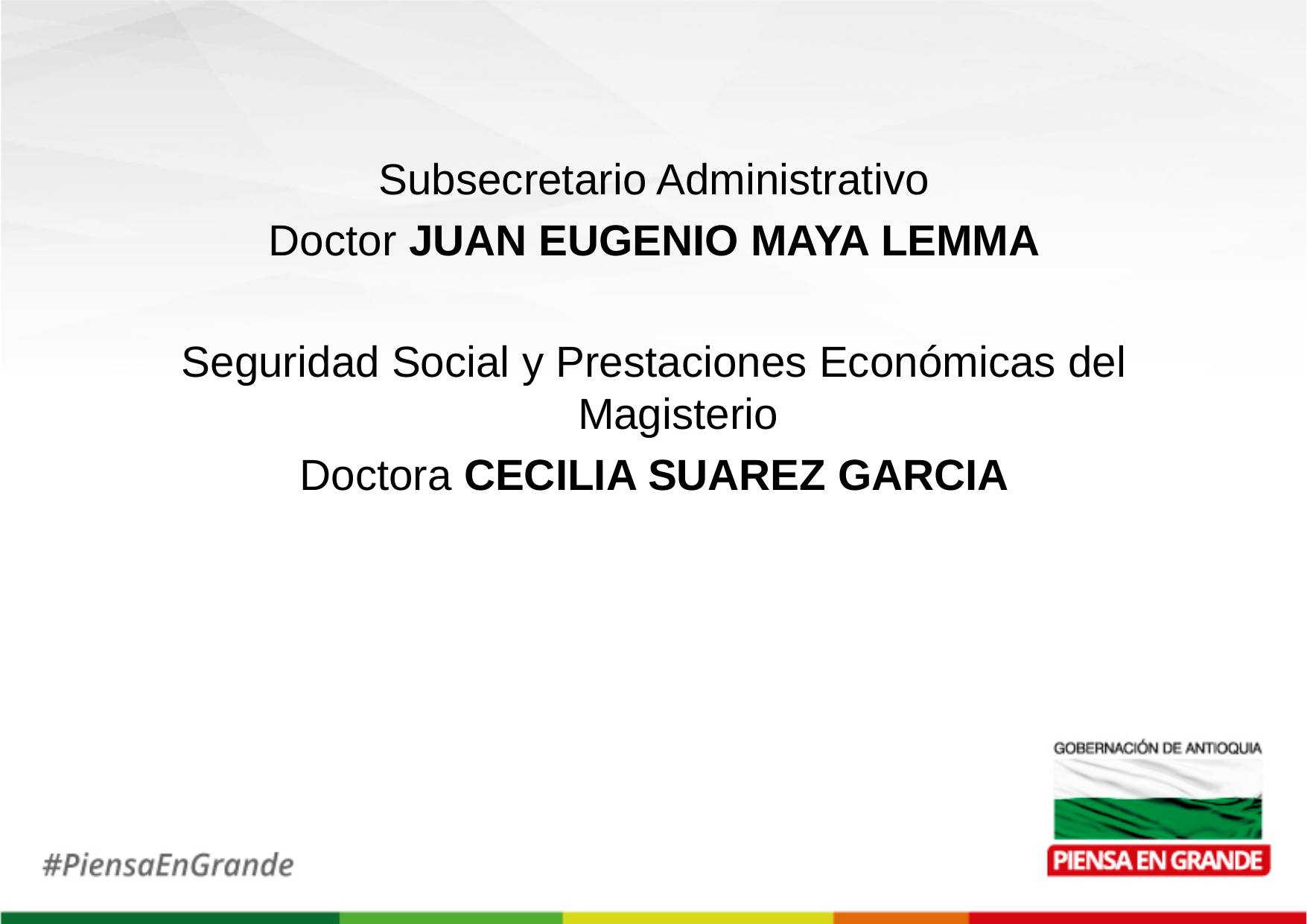

Subsecretario Administrativo
Doctor JUAN EUGENIO MAYA LEMMA

Seguridad Social y Prestaciones Económicas del Magisterio
Doctora CECILIA SUAREZ GARCIA